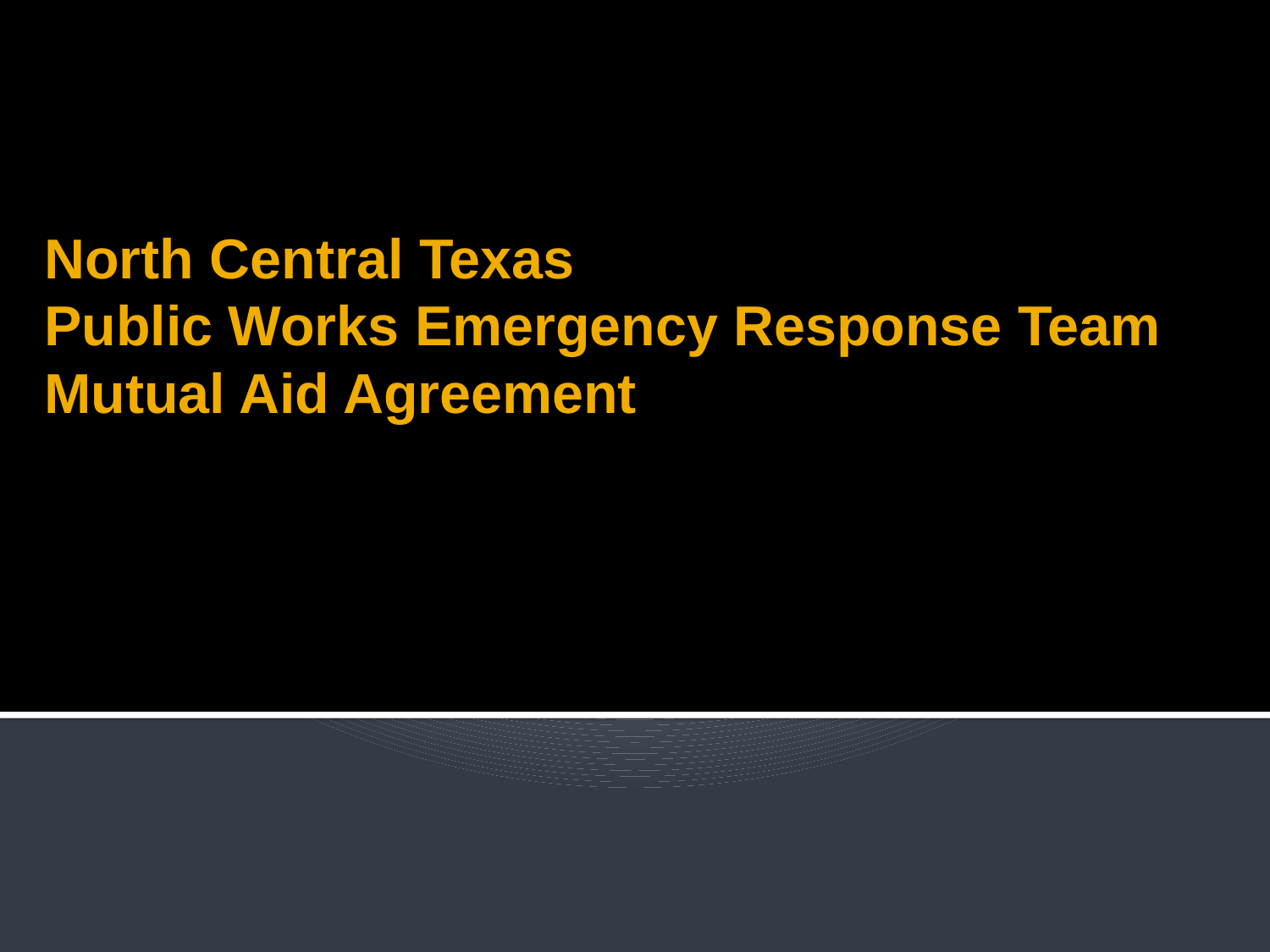

# North Central Texas Public Works Emergency Response Team Mutual Aid Agreement